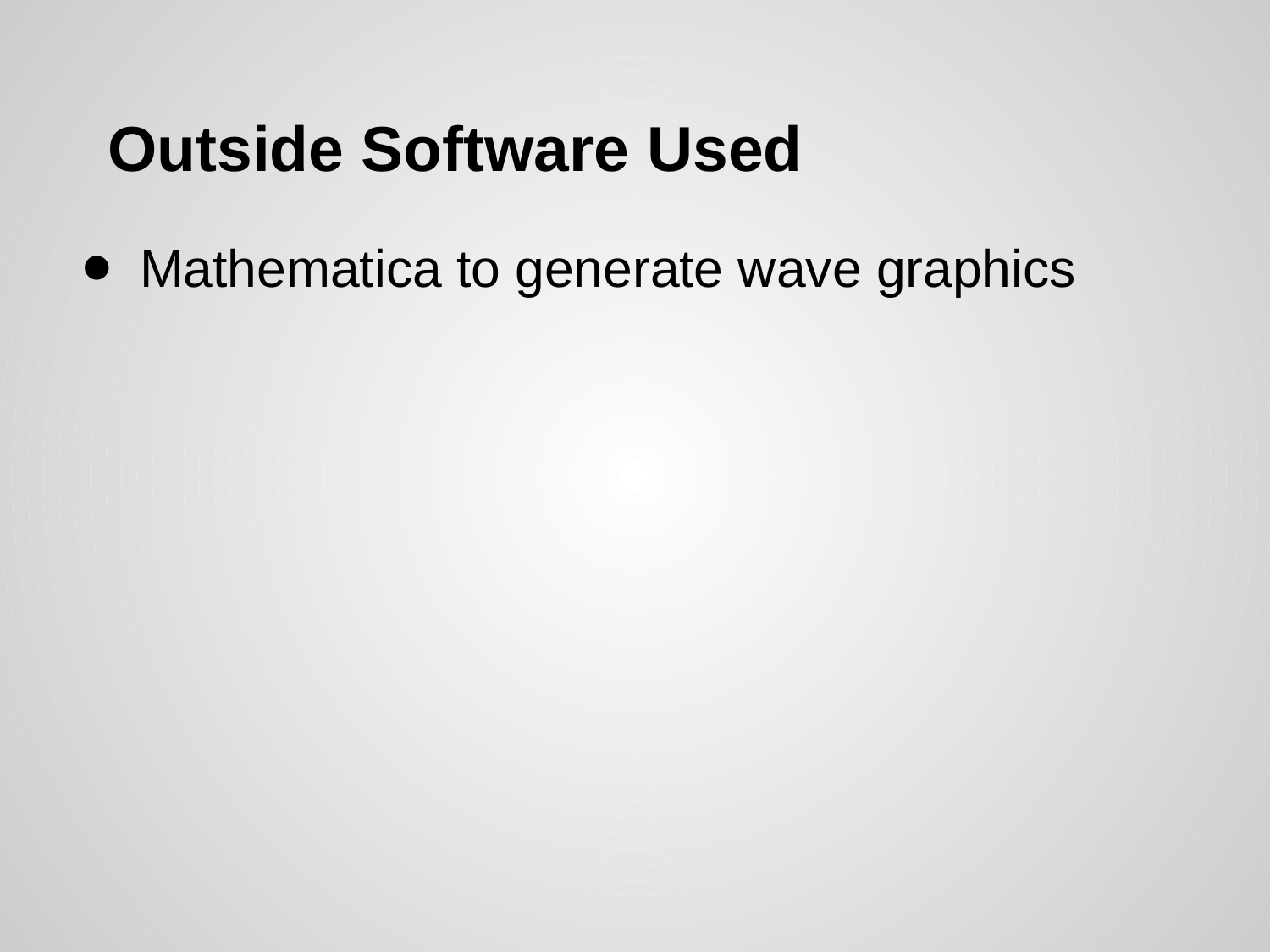

# Outside Software Used
Mathematica to generate wave graphics